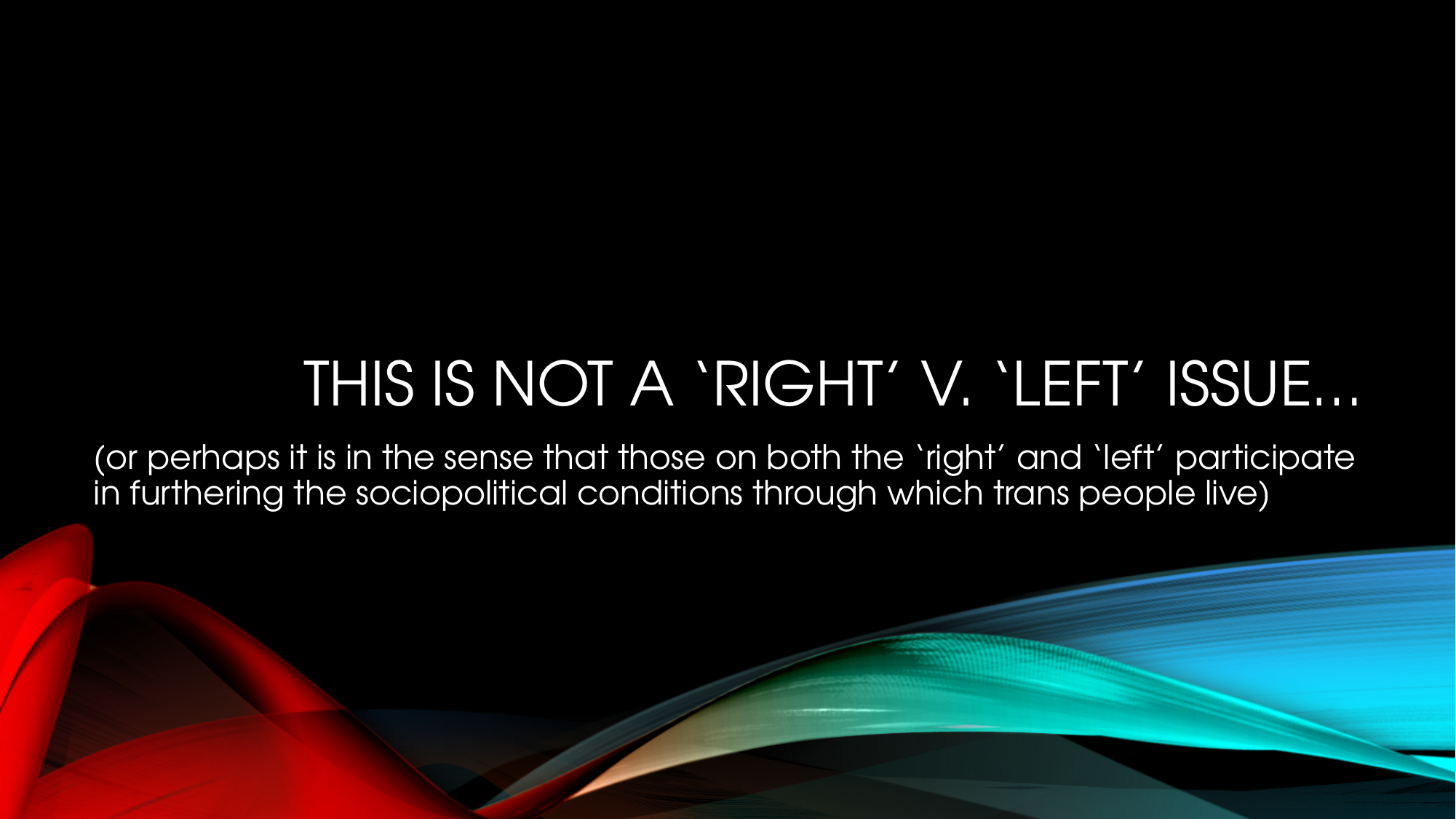

# This is not a ‘right’ v. ‘left’ issue…
(or perhaps it is in the sense that those on both the ‘right’ and ‘left’ participate in furthering the sociopolitical conditions through which trans people live)